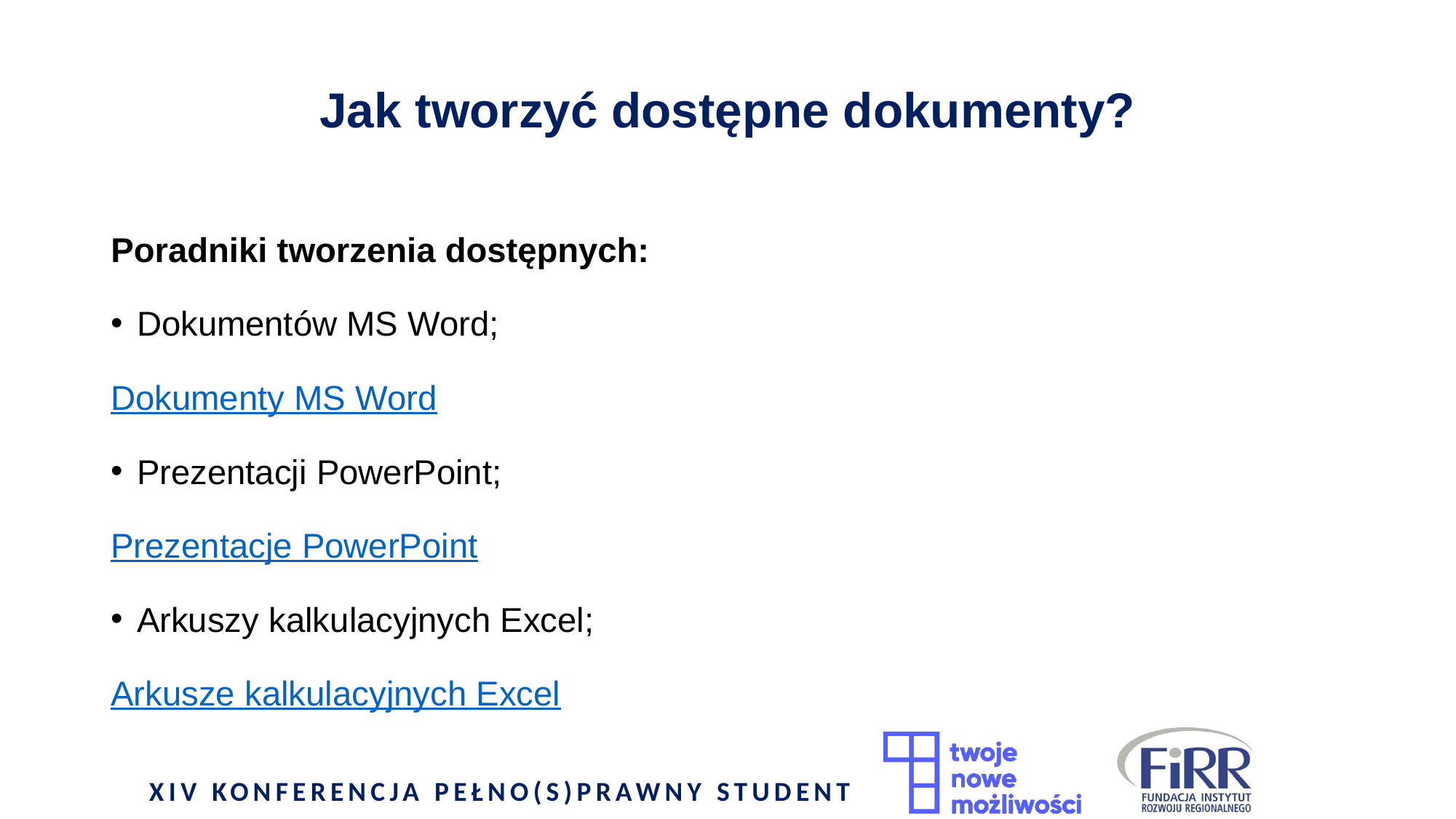

# Jak tworzyć dostępne dokumenty?
Poradniki tworzenia dostępnych:
Dokumentów MS Word;
Dokumenty MS Word
Prezentacji PowerPoint;
Prezentacje PowerPoint
Arkuszy kalkulacyjnych Excel;
Arkusze kalkulacyjnych Excel